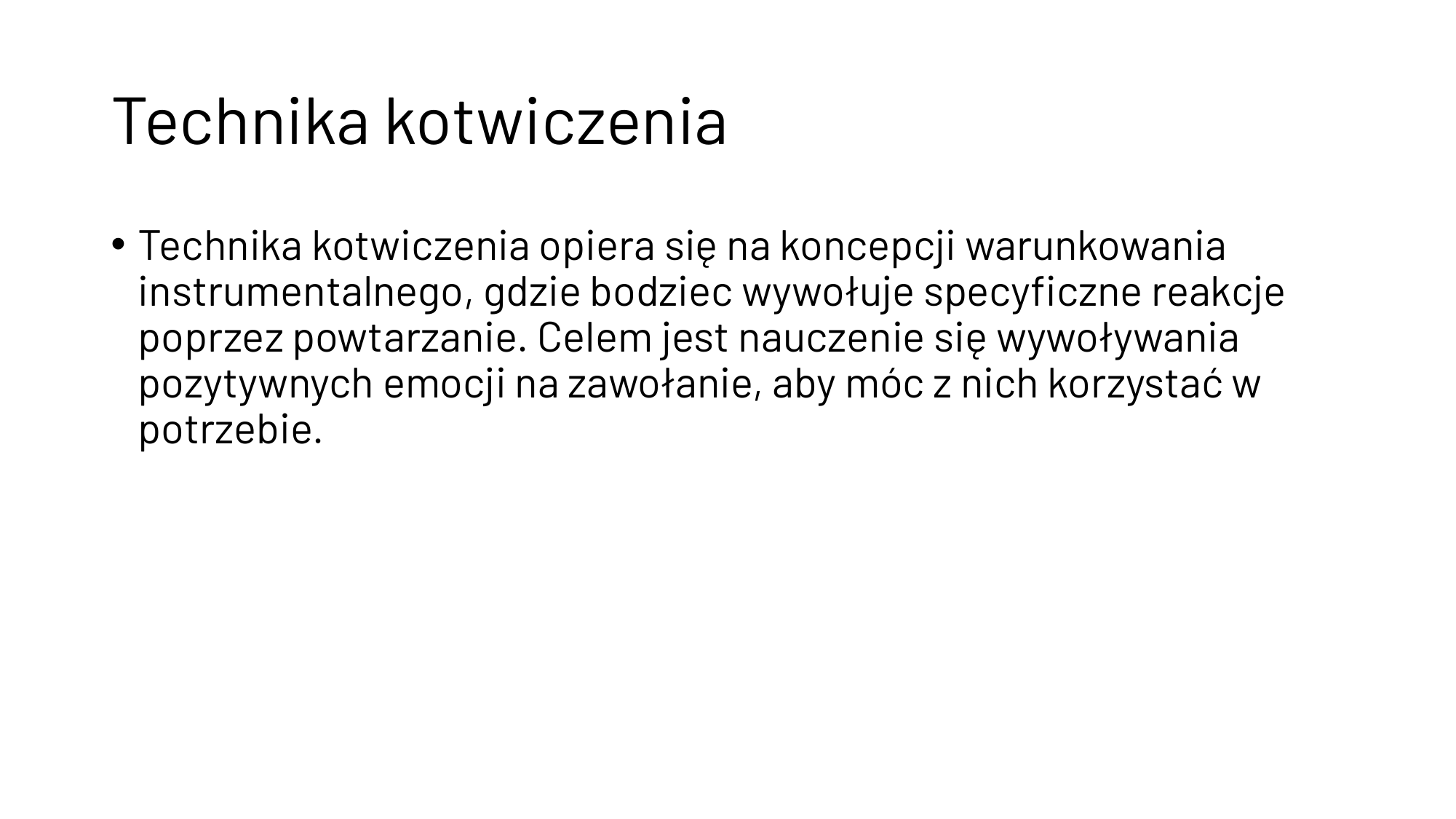

# Technika kotwiczenia
Technika kotwiczenia opiera się na koncepcji warunkowania instrumentalnego, gdzie bodziec wywołuje specyficzne reakcje poprzez powtarzanie. Celem jest nauczenie się wywoływania pozytywnych emocji na zawołanie, aby móc z nich korzystać w potrzebie.